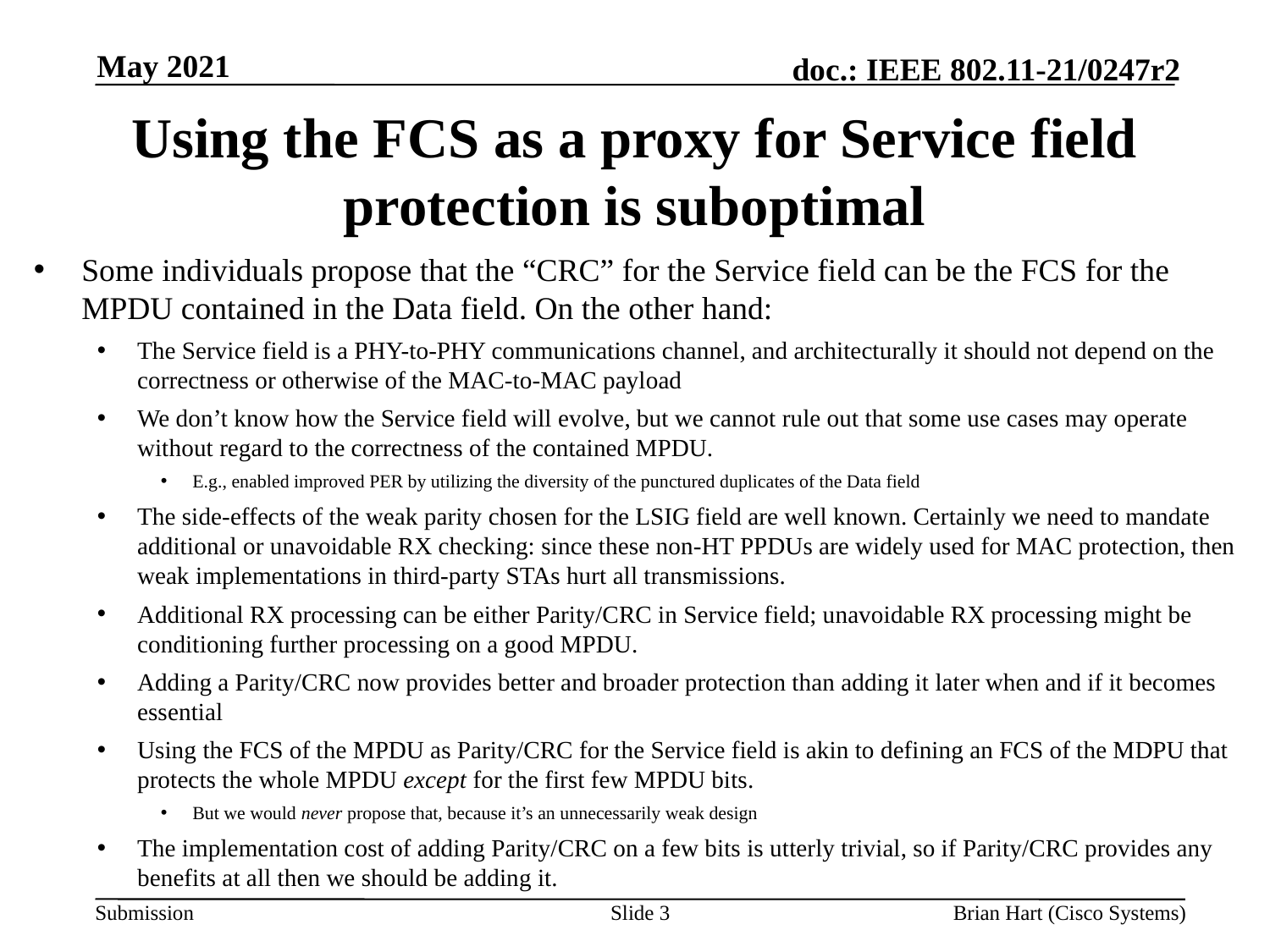

May 2021
# Using the FCS as a proxy for Service field protection is suboptimal
Some individuals propose that the “CRC” for the Service field can be the FCS for the MPDU contained in the Data field. On the other hand:
The Service field is a PHY-to-PHY communications channel, and architecturally it should not depend on the correctness or otherwise of the MAC-to-MAC payload
We don’t know how the Service field will evolve, but we cannot rule out that some use cases may operate without regard to the correctness of the contained MPDU.
E.g., enabled improved PER by utilizing the diversity of the punctured duplicates of the Data field
The side-effects of the weak parity chosen for the LSIG field are well known. Certainly we need to mandate additional or unavoidable RX checking: since these non-HT PPDUs are widely used for MAC protection, then weak implementations in third-party STAs hurt all transmissions.
Additional RX processing can be either Parity/CRC in Service field; unavoidable RX processing might be conditioning further processing on a good MPDU.
Adding a Parity/CRC now provides better and broader protection than adding it later when and if it becomes essential
Using the FCS of the MPDU as Parity/CRC for the Service field is akin to defining an FCS of the MDPU that protects the whole MPDU except for the first few MPDU bits.
But we would never propose that, because it’s an unnecessarily weak design
The implementation cost of adding Parity/CRC on a few bits is utterly trivial, so if Parity/CRC provides any benefits at all then we should be adding it.

Slide 3
Brian Hart (Cisco Systems)